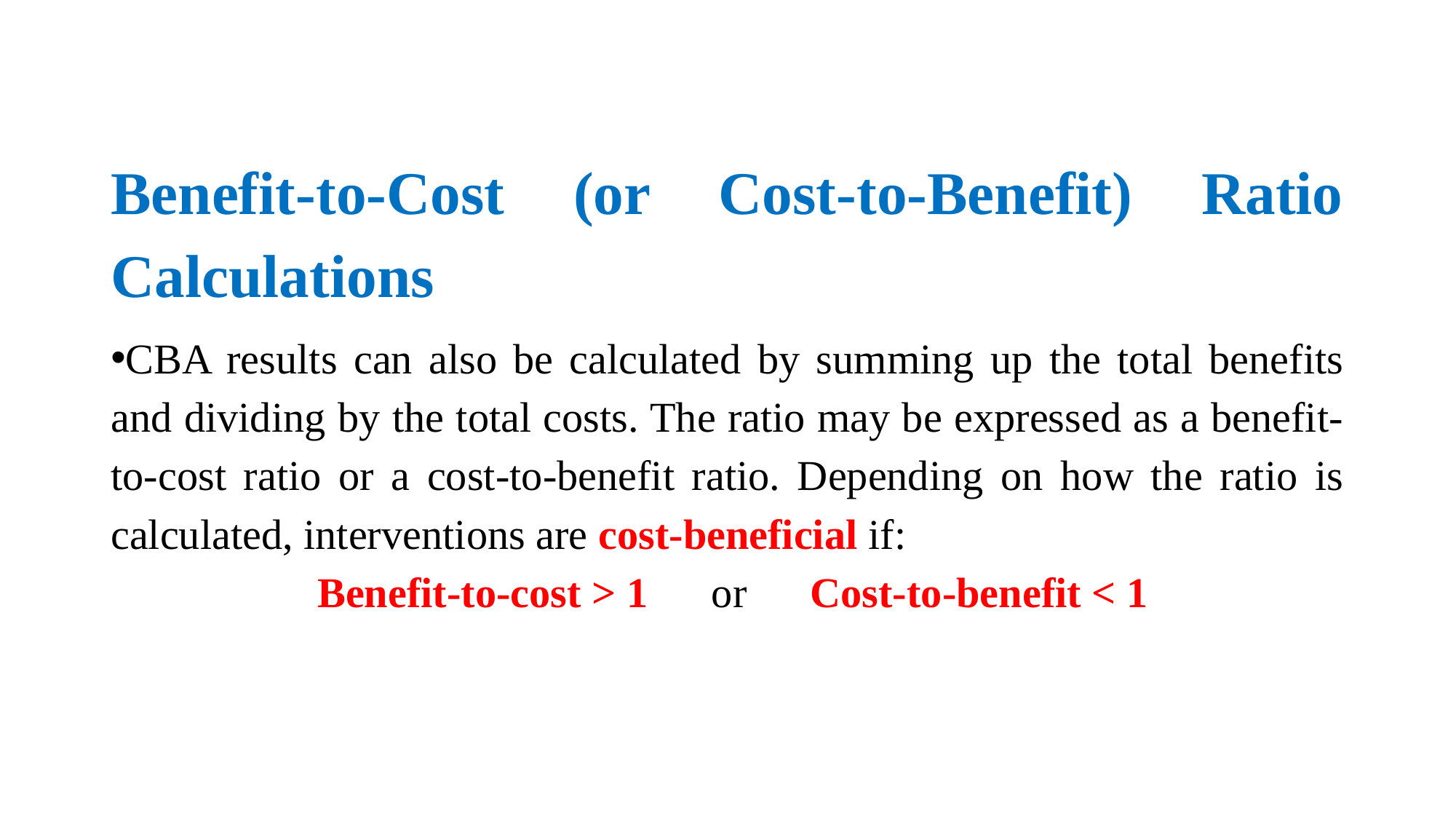

# Benefit-to-Cost (or Cost-to-Benefit) Ratio Calculations
CBA results can also be calculated by summing up the total benefits and dividing by the total costs. The ratio may be expressed as a benefit-to-cost ratio or a cost-to-benefit ratio. Depending on how the ratio is calculated, interventions are cost-beneficial if:
 Benefit-to-cost > 1      or      Cost-to-benefit < 1